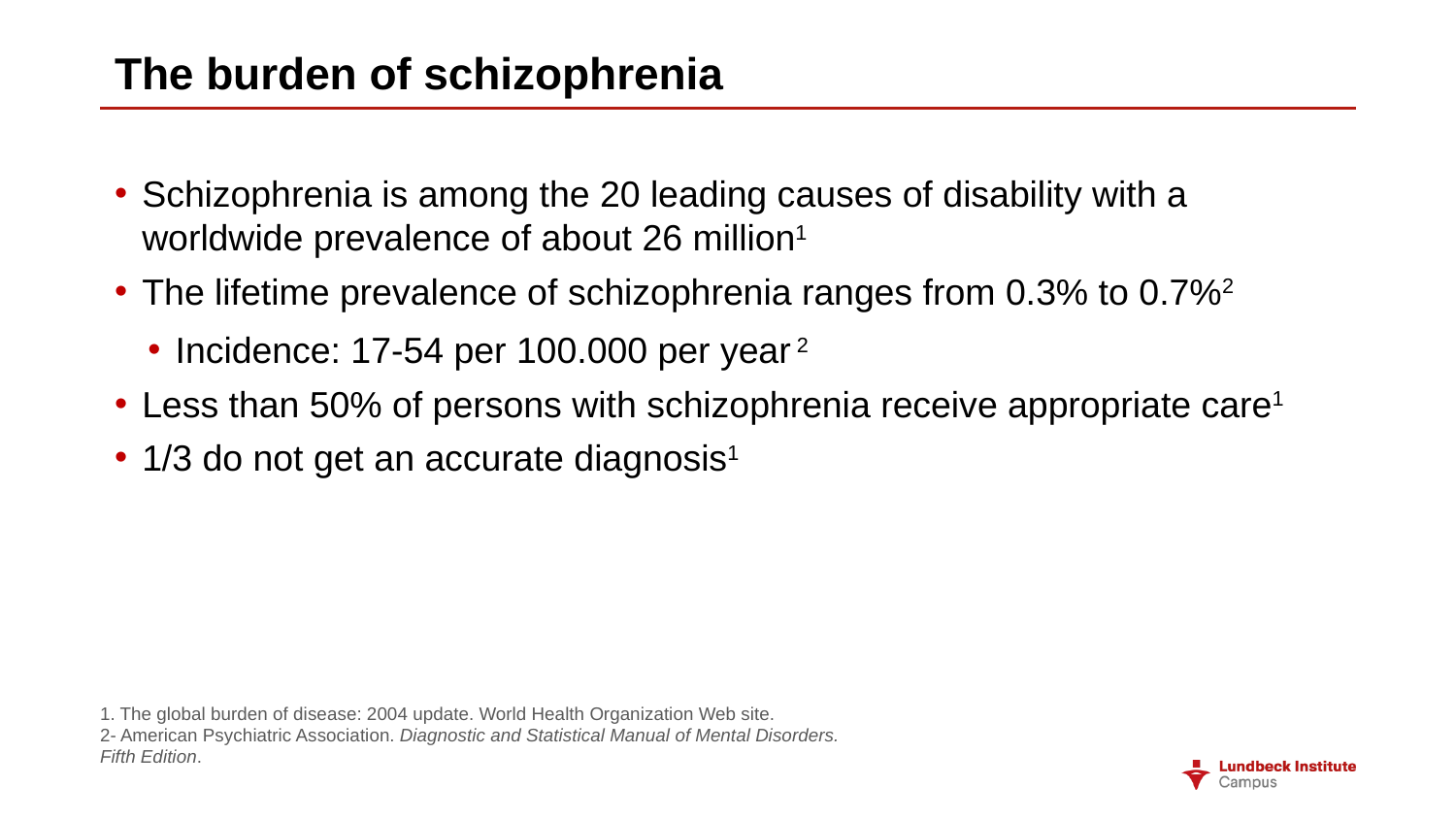

# The burden of schizophrenia
Schizophrenia is among the 20 leading causes of disability with a worldwide prevalence of about 26 million1
The lifetime prevalence of schizophrenia ranges from 0.3% to 0.7%2
Incidence: 17-54 per 100.000 per year 2
Less than 50% of persons with schizophrenia receive appropriate care1
1/3 do not get an accurate diagnosis1
1. The global burden of disease: 2004 update. World Health Organization Web site.
2- American Psychiatric Association. Diagnostic and Statistical Manual of Mental Disorders. Fifth Edition.